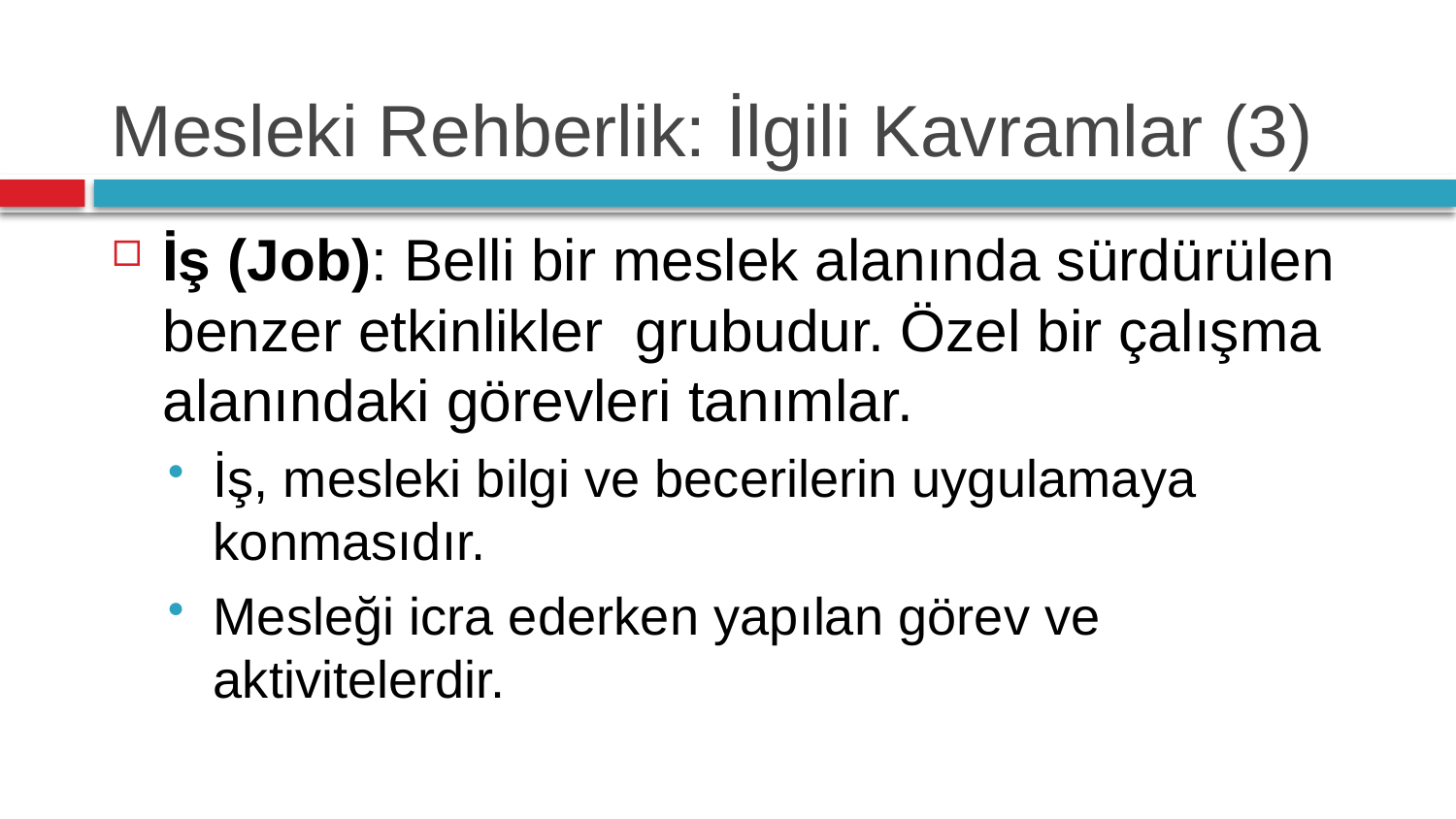

# Mesleki Rehberlik: İlgili Kavramlar (3)
İş (Job): Belli bir meslek alanında sürdürülen benzer etkinlikler  grubudur. Özel bir çalışma alanındaki görevleri tanımlar.
İş, mesleki bilgi ve becerilerin uygulamaya konmasıdır.
Mesleği icra ederken yapılan görev ve aktivitelerdir.